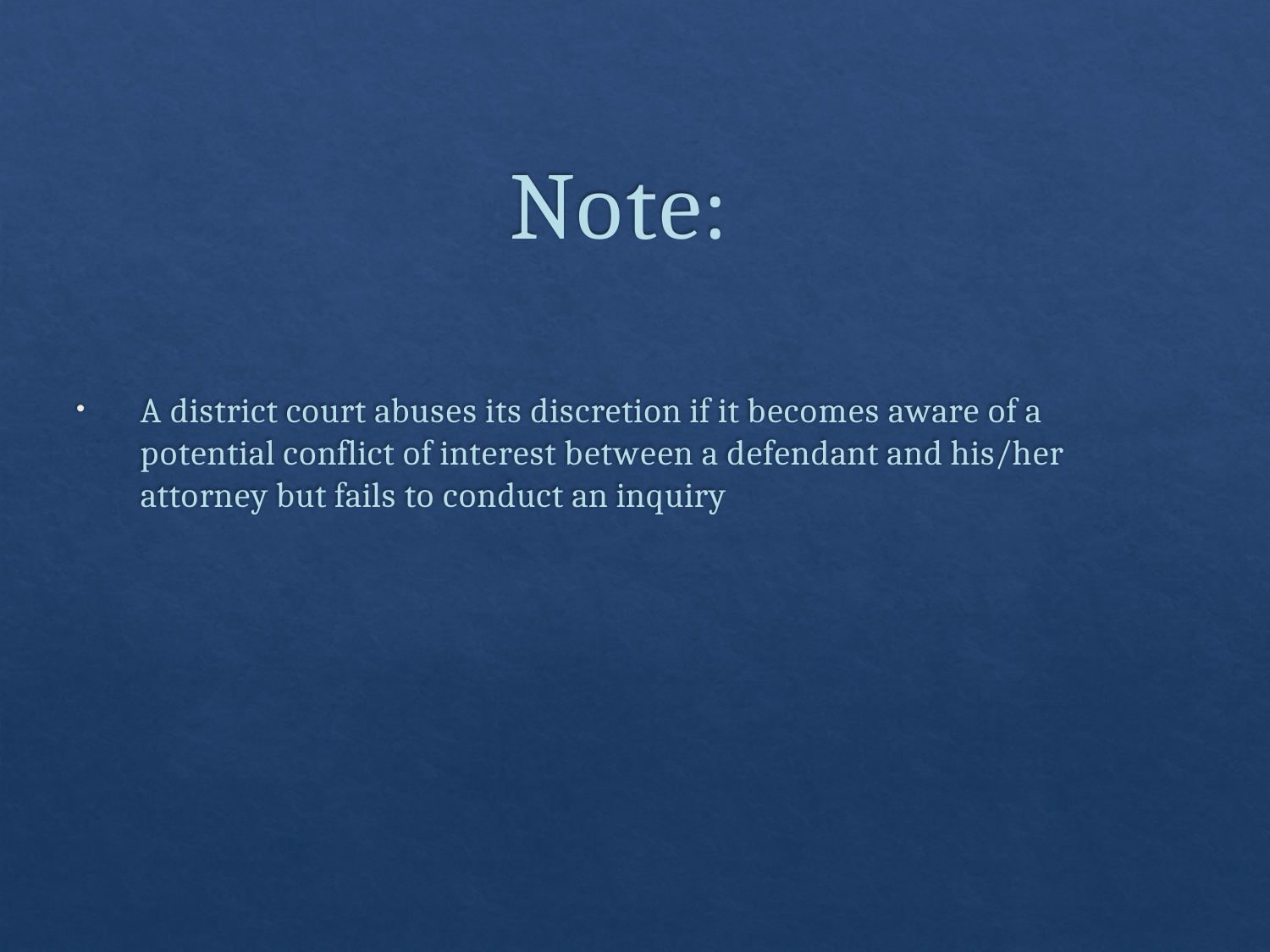

# Note:
A district court abuses its discretion if it becomes aware of a potential conflict of interest between a defendant and his/her attorney but fails to conduct an inquiry